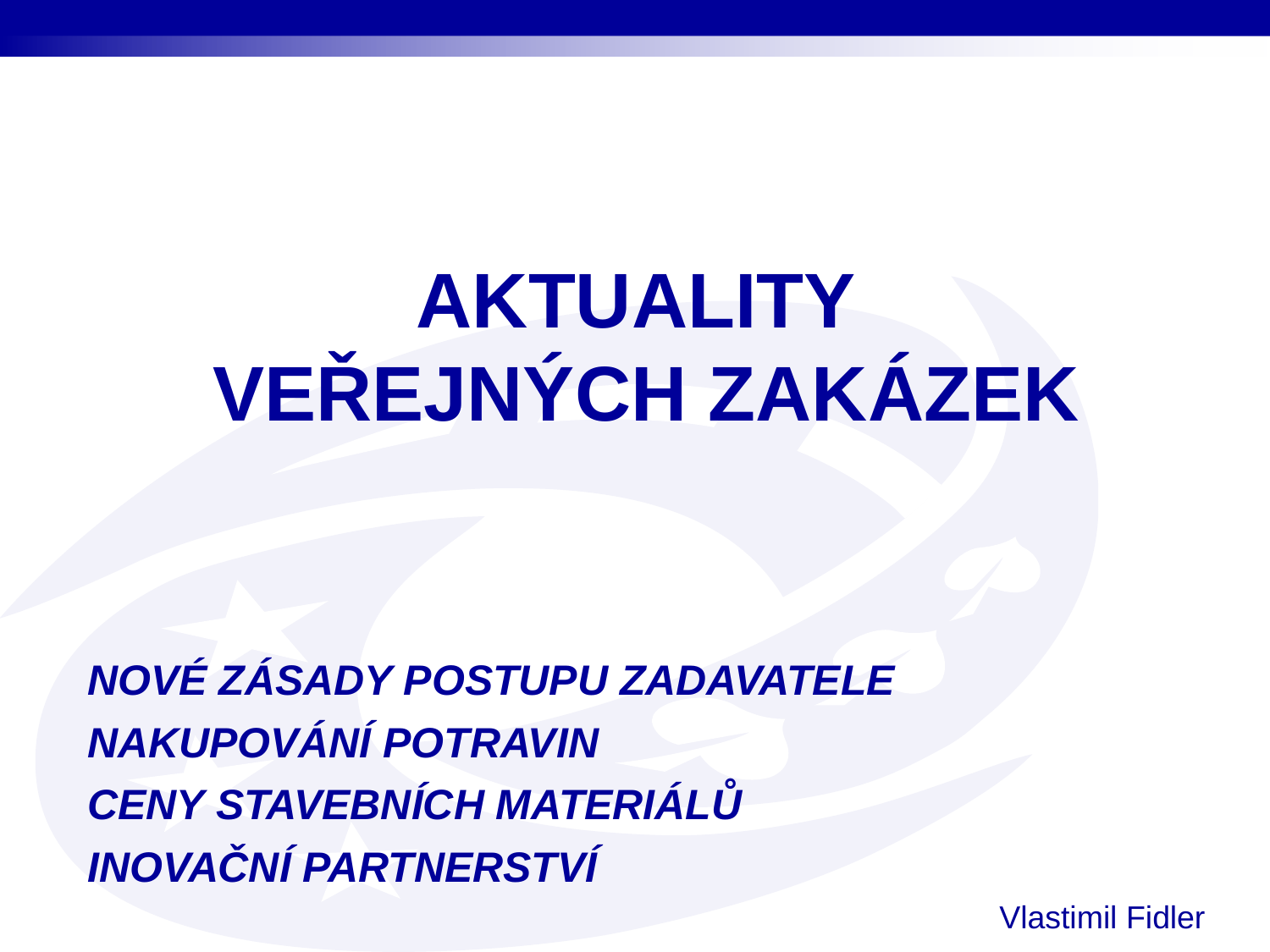

AKTUALITY
VEŘEJNÝCH ZAKÁZEK

NOVÉ ZÁSADY POSTUPU ZADAVATELE
NAKUPOVÁNÍ POTRAVIN
CENY STAVEBNÍCH MATERIÁLŮ
INOVAČNÍ PARTNERSTVÍ
Vlastimil Fidler